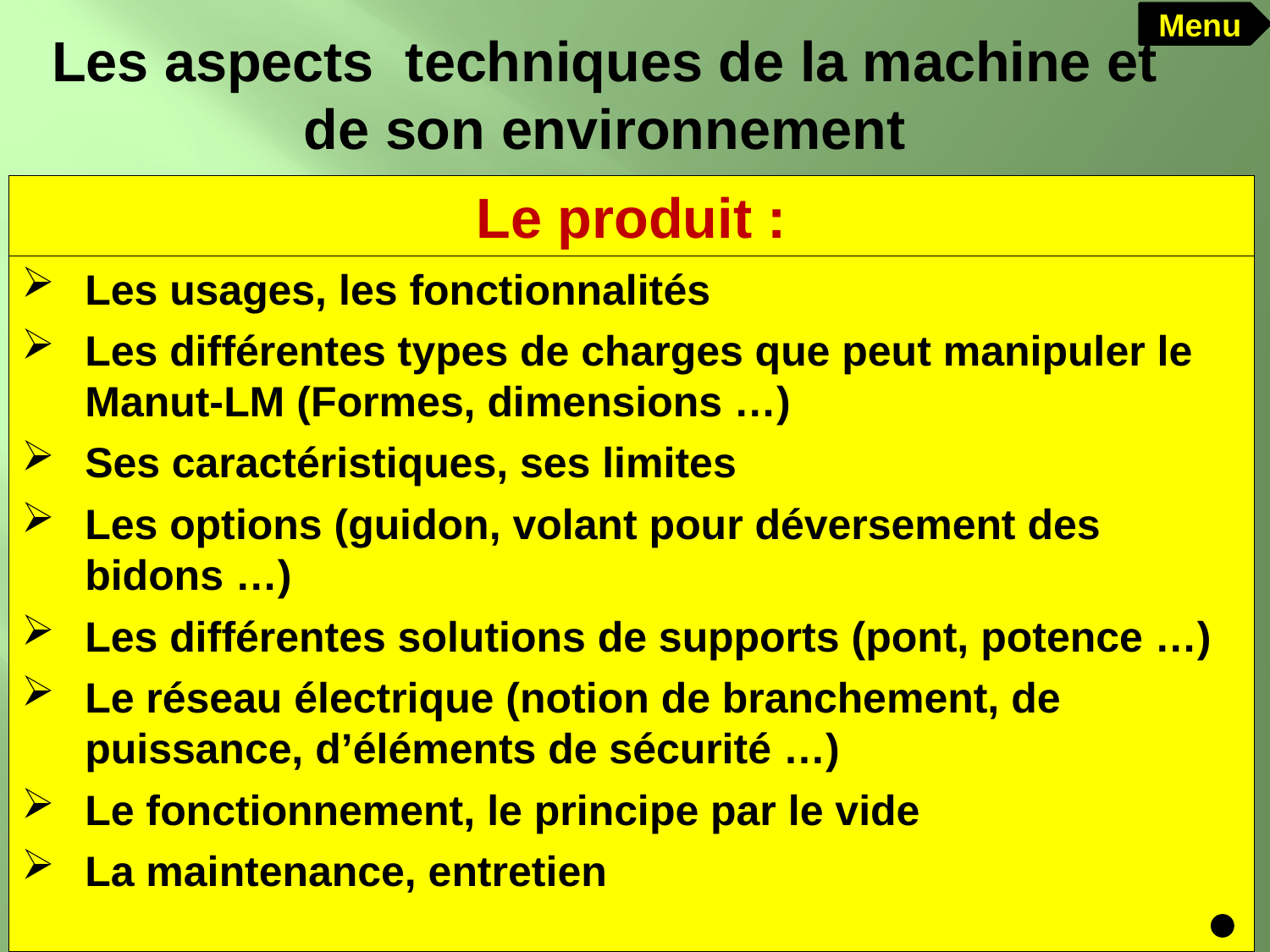

Menu
# Les aspects  techniques de la machine et de son environnement
Le produit :
Les usages, les fonctionnalités
Les différentes types de charges que peut manipuler le Manut-LM (Formes, dimensions …)
Ses caractéristiques, ses limites
Les options (guidon, volant pour déversement des bidons …)
Les différentes solutions de supports (pont, potence …)
Le réseau électrique (notion de branchement, de puissance, d’éléments de sécurité …)
Le fonctionnement, le principe par le vide
La maintenance, entretien